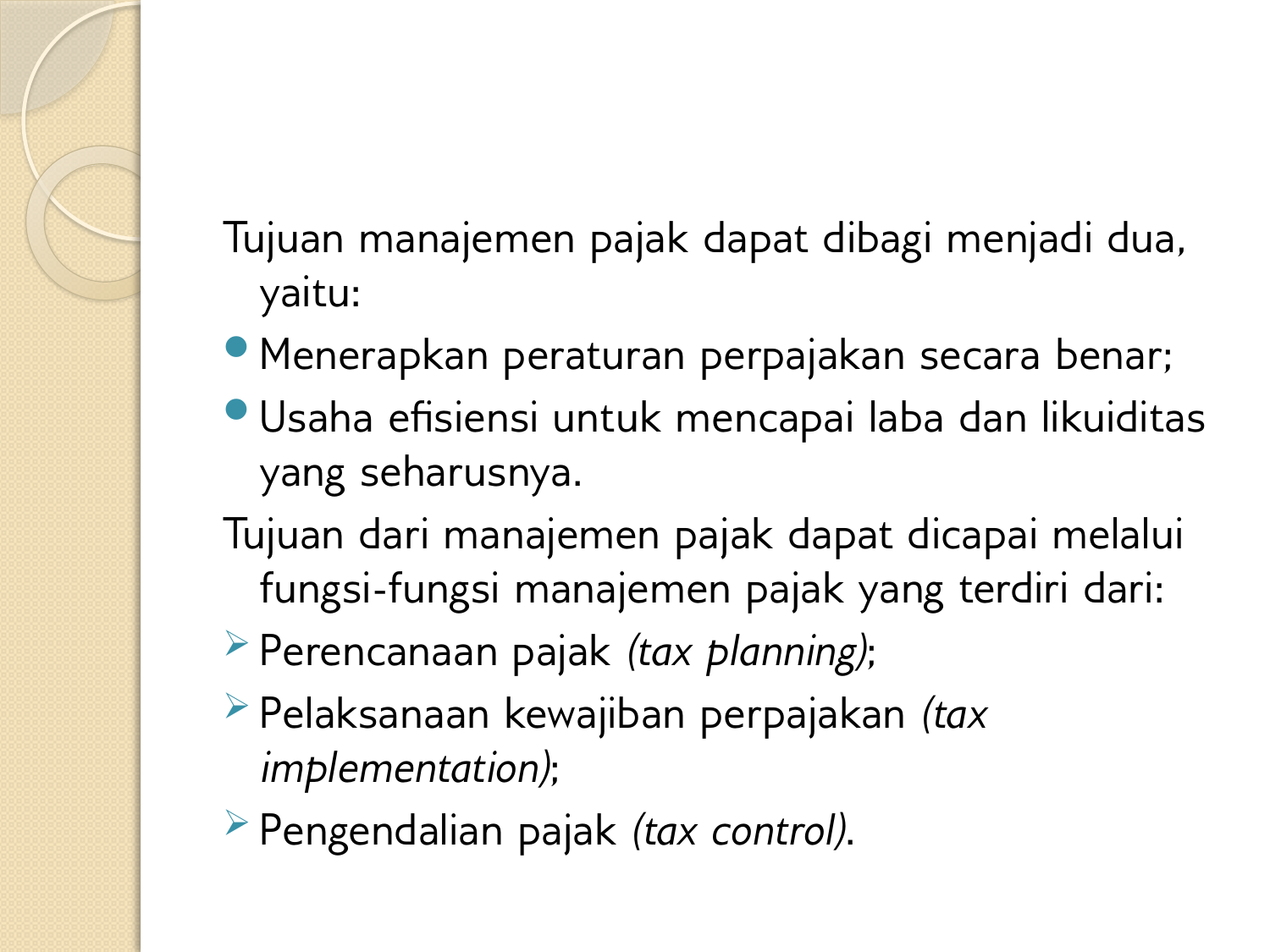

#
Tujuan manajemen pajak dapat dibagi menjadi dua, yaitu:
Menerapkan peraturan perpajakan secara benar;
Usaha efisiensi untuk mencapai laba dan likuiditas yang seharusnya.
Tujuan dari manajemen pajak dapat dicapai melalui fungsi-fungsi manajemen pajak yang terdiri dari:
Perencanaan pajak (tax planning);
Pelaksanaan kewajiban perpajakan (tax implementation);
Pengendalian pajak (tax control).